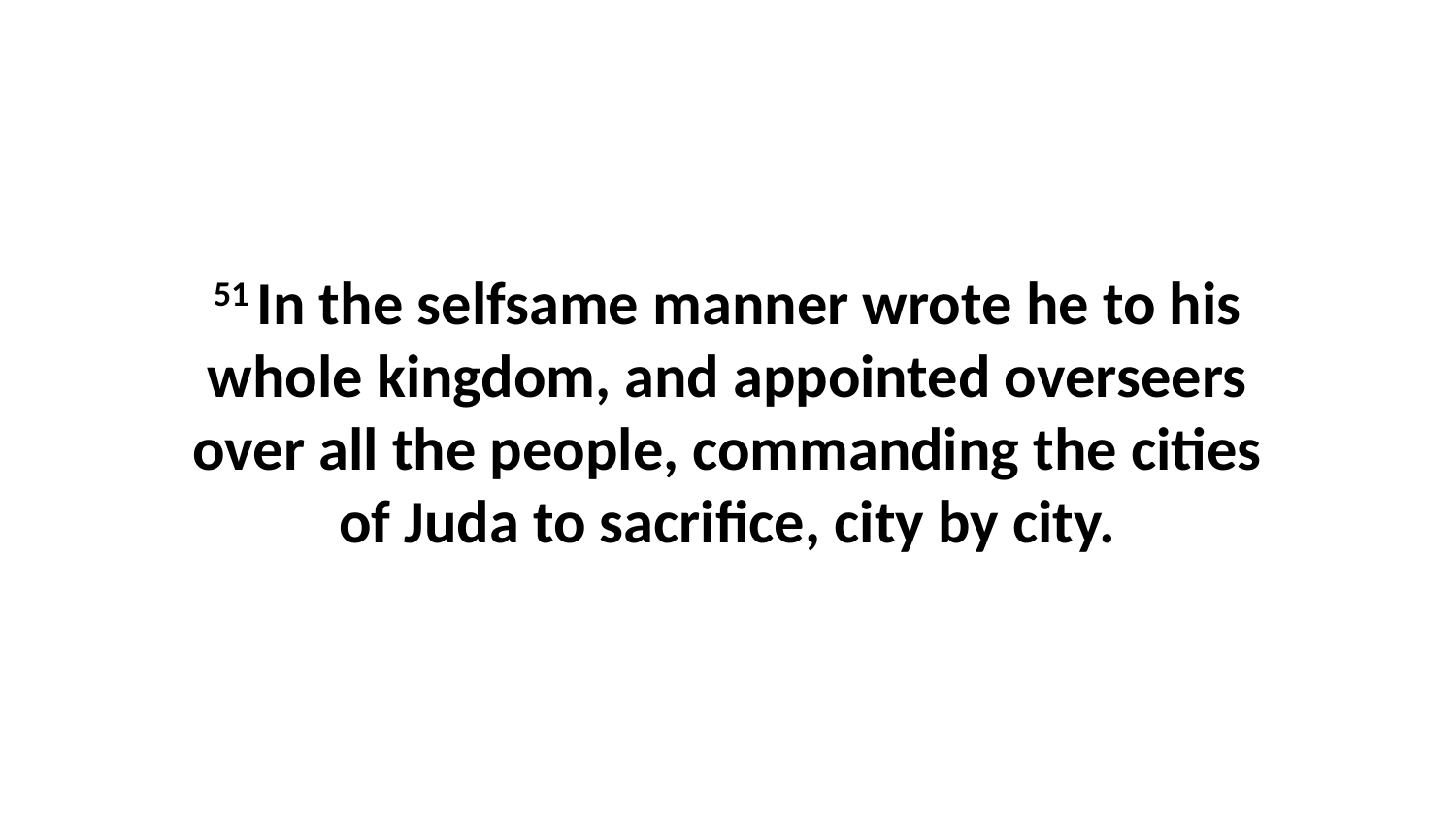

51 In the selfsame manner wrote he to his whole kingdom, and appointed overseers over all the people, commanding the cities of Juda to sacrifice, city by city.